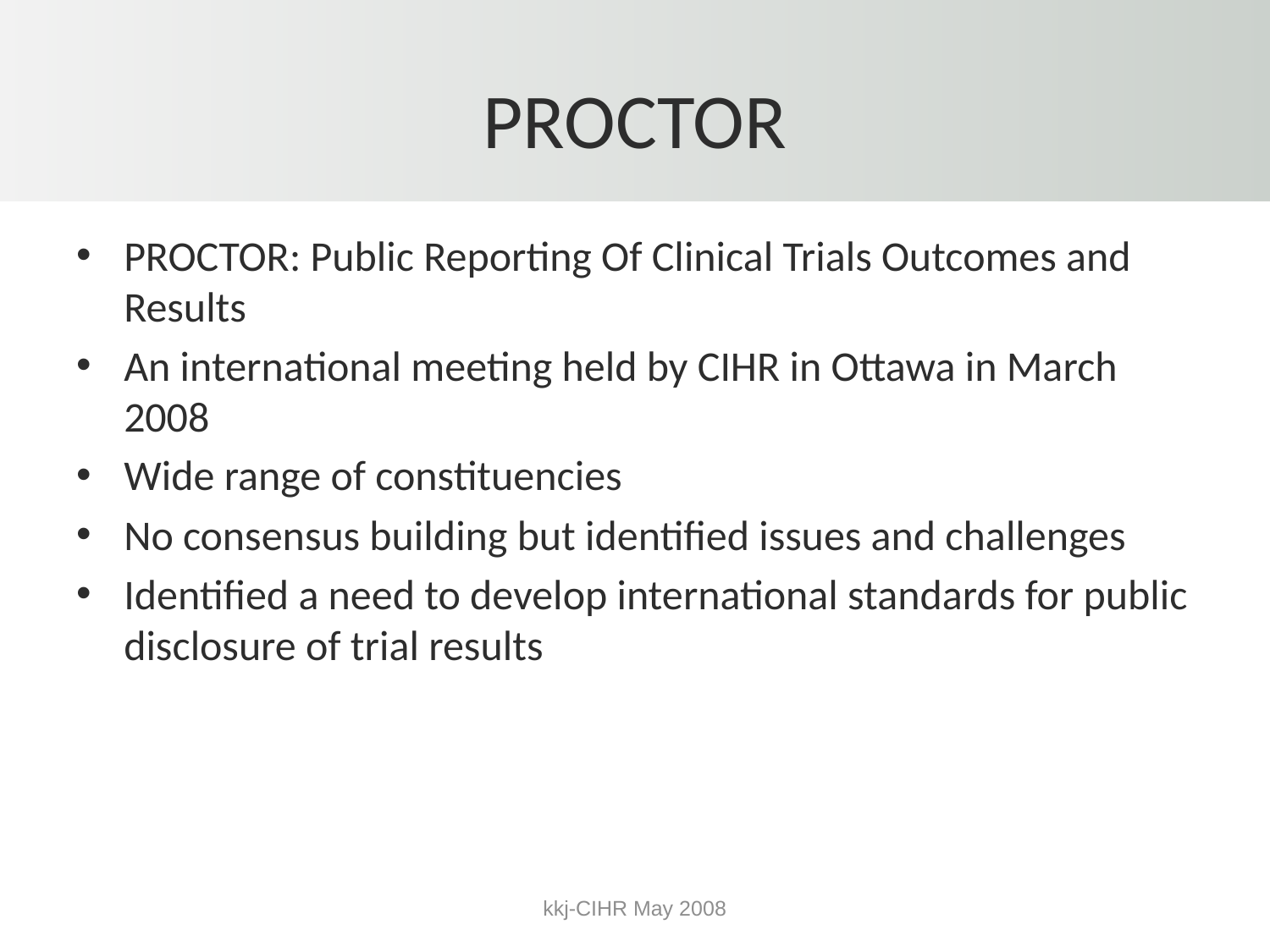

# PROCTOR
PROCTOR: Public Reporting Of Clinical Trials Outcomes and Results
An international meeting held by CIHR in Ottawa in March 2008
Wide range of constituencies
No consensus building but identified issues and challenges
Identified a need to develop international standards for public disclosure of trial results

kkj-CIHR May 2008